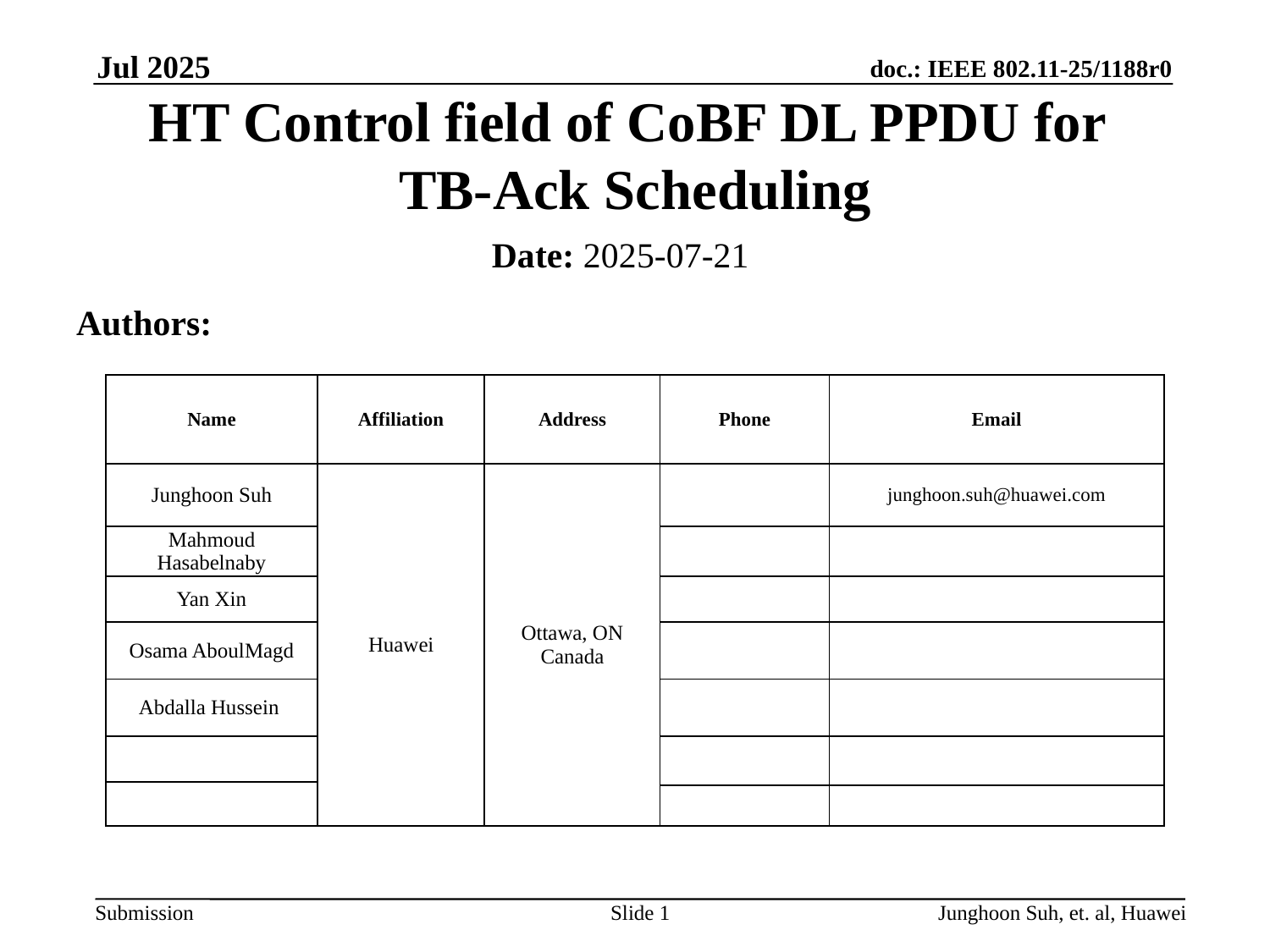

Jul 2025
# HT Control field of CoBF DL PPDU for TB-Ack Scheduling
Date: 2025-07-21
Authors:
| Name | Affiliation | Address | Phone | Email |
| --- | --- | --- | --- | --- |
| Junghoon Suh | Huawei | Ottawa, ON Canada |  | junghoon.suh@huawei.com |
| Mahmoud Hasabelnaby |  |  |  |  |
| Yan Xin |  |  |  |  |
| Osama AboulMagd |  |  |  |  |
| Abdalla Hussein |  |  |  |  |
|  |  |  |  |  |
|  |  |  |  |  |
|  |  |  |  |  |
Slide 1
Junghoon Suh, et. al, Huawei